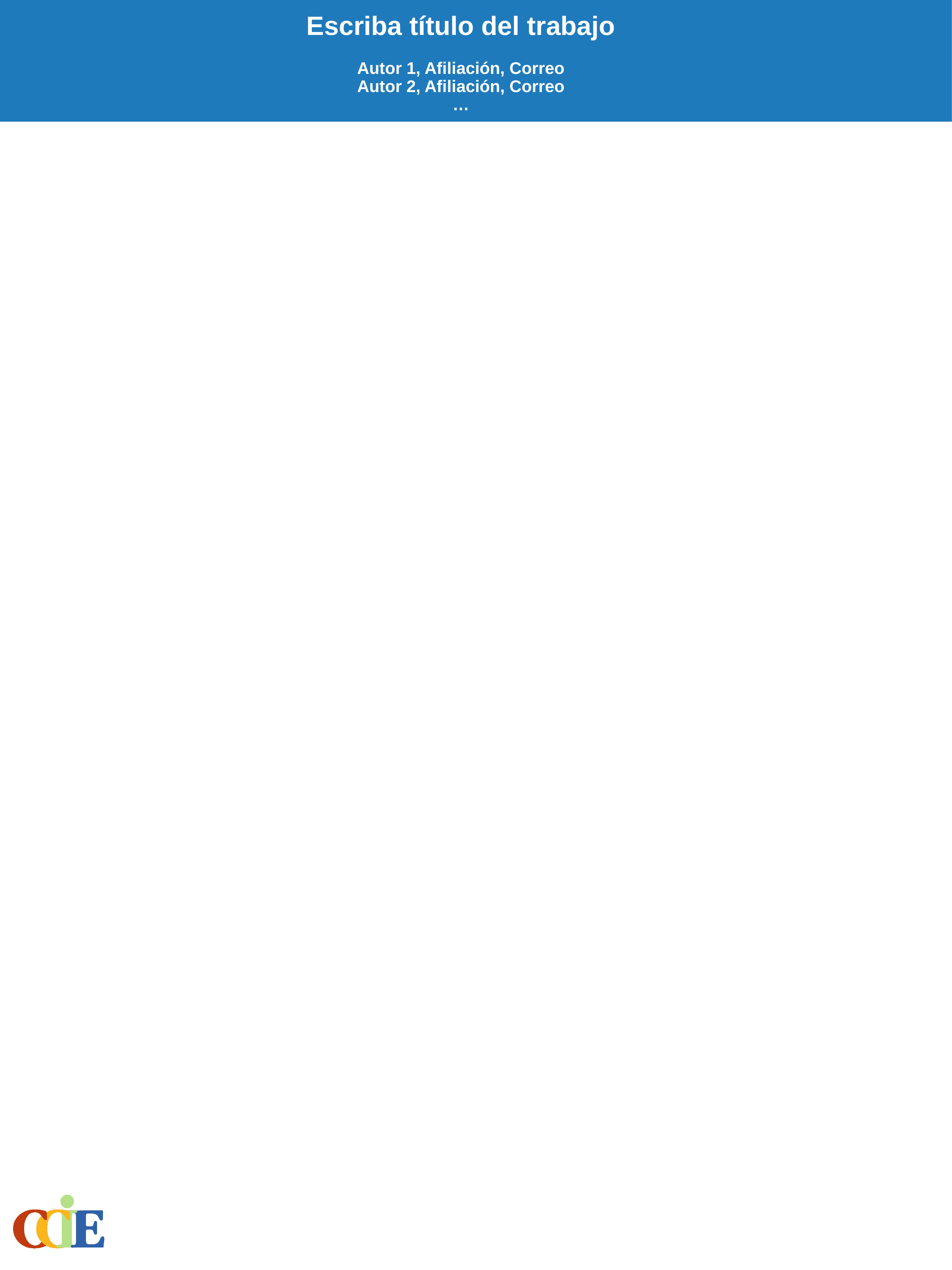

Escriba título del trabajo

Autor 1, Afiliación, Correo
Autor 2, Afiliación, Correo
…